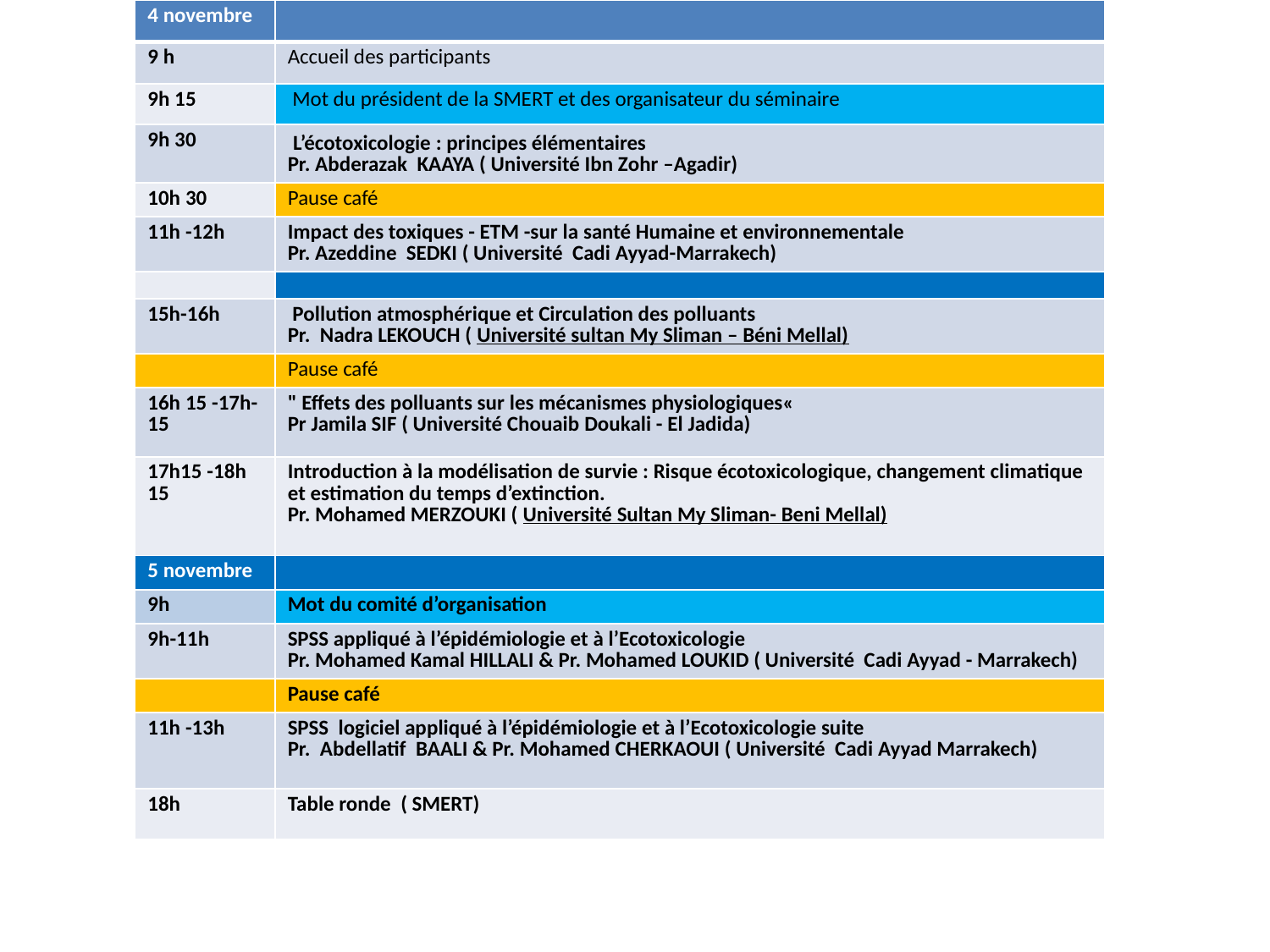

| 4 novembre |  |
| --- | --- |
| 9 h | Accueil des participants |
| 9h 15 | Mot du président de la SMERT et des organisateur du séminaire |
| 9h 30 | L’écotoxicologie : principes élémentaires Pr. Abderazak KAAYA ( Université Ibn Zohr –Agadir) |
| 10h 30 | Pause café |
| 11h -12h | Impact des toxiques - ETM -sur la santé Humaine et environnementale Pr. Azeddine SEDKI ( Université Cadi Ayyad-Marrakech) |
|  |  |
| 15h-16h | Pollution atmosphérique et Circulation des polluants Pr. Nadra LEKOUCH ( Université sultan My Sliman – Béni Mellal) |
|  | Pause café |
| 16h 15 -17h-15 | " Effets des polluants sur les mécanismes physiologiques« Pr Jamila SIF ( Université Chouaib Doukali - El Jadida) |
| 17h15 -18h 15 | Introduction à la modélisation de survie : Risque écotoxicologique, changement climatique et estimation du temps d’extinction. Pr. Mohamed MERZOUKI ( Université Sultan My Sliman- Beni Mellal) |
| 5 novembre |  |
| 9h | Mot du comité d’organisation |
| 9h-11h | SPSS appliqué à l’épidémiologie et à l’Ecotoxicologie Pr. Mohamed Kamal HILLALI & Pr. Mohamed LOUKID ( Université Cadi Ayyad - Marrakech) |
|  | Pause café |
| 11h -13h | SPSS logiciel appliqué à l’épidémiologie et à l’Ecotoxicologie suite Pr. Abdellatif BAALI & Pr. Mohamed CHERKAOUI ( Université Cadi Ayyad Marrakech) |
| 18h | Table ronde ( SMERT) |